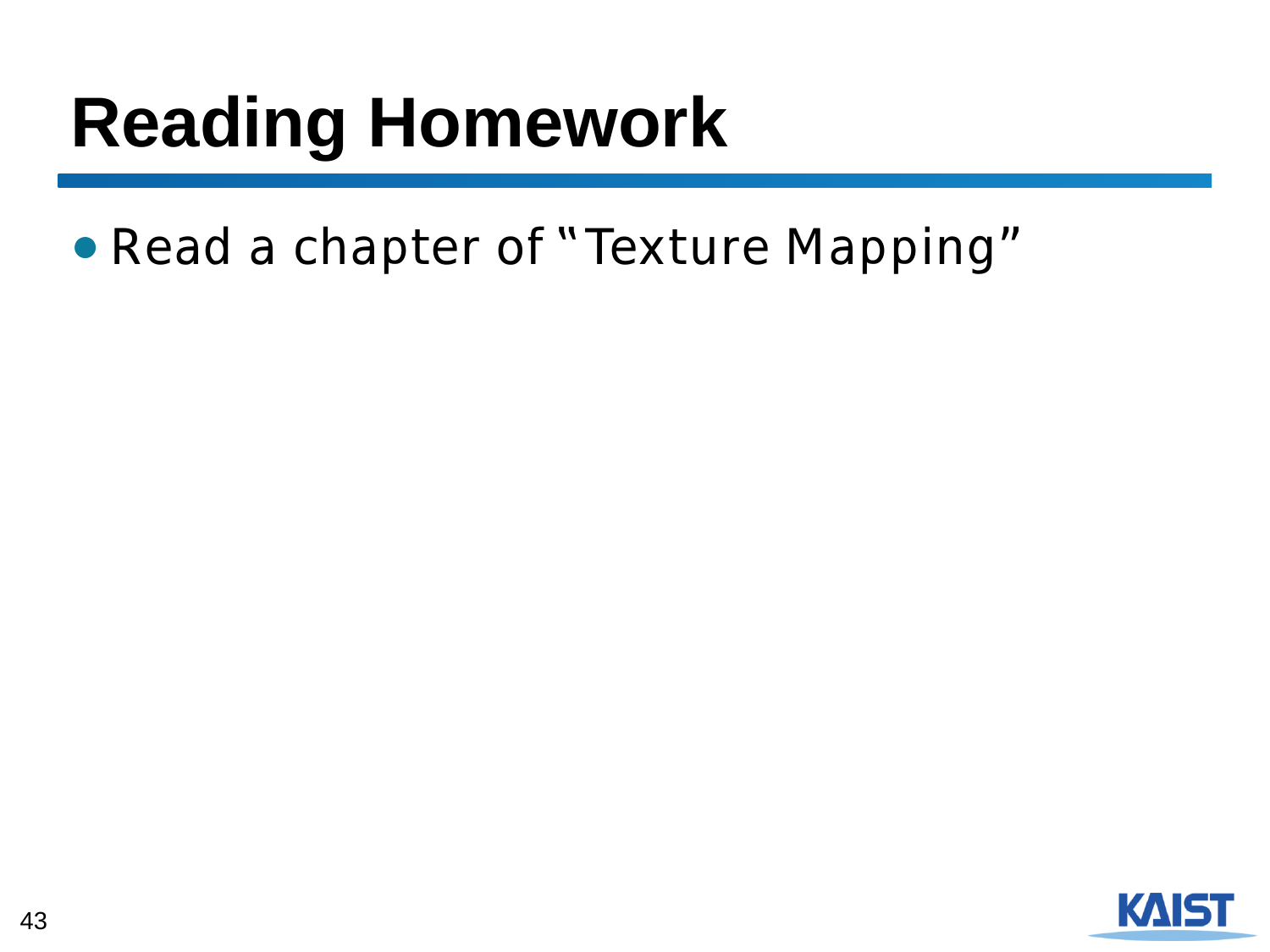

# Reading Homework
Read a chapter of “Texture Mapping”